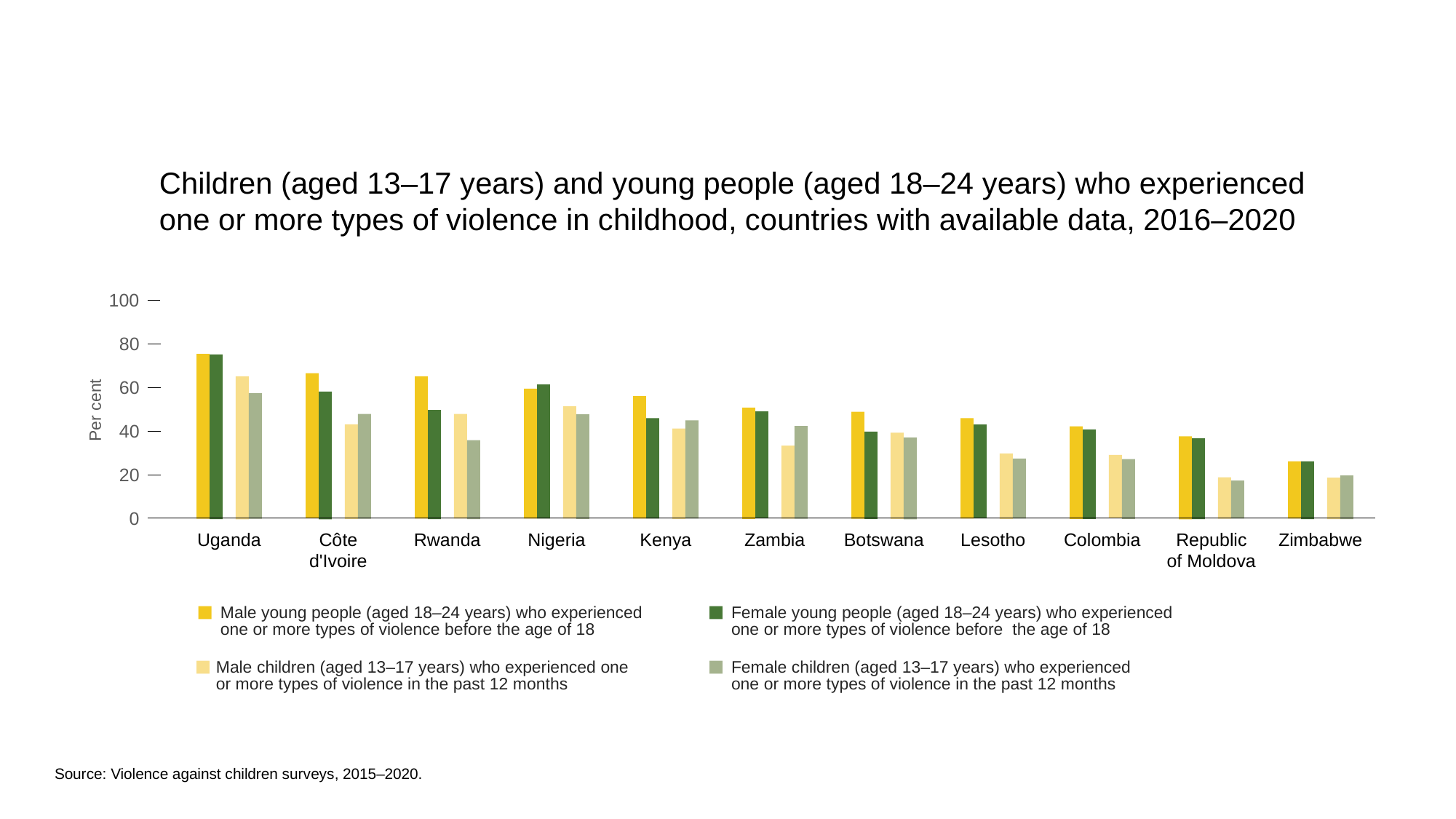

#
Children (aged 13–17 years) and young people (aged 18–24 years) who experienced
one or more types of violence in childhood, countries with available data, 2016–2020
100
80

Per cent

60

40

20

0
Uganda
Côte
d'Ivoire
Rwanda
Nigeria
Kenya
Zambia
Botswana
Lesotho
Colombia
Republic
of Moldova
Zimbabwe
Male young people (aged 18–24 years) who experienced one or more types of violence before the age of 18
Female young people (aged 18–24 years) who experienced one or more types of violence before  the age of 18

Female children (aged 13–17 years) who experienced
one or more types of violence in the past 12 months

Male children (aged 13–17 years) who experienced one or more types of violence in the past 12 months

Source: Violence against children surveys, 2015–2020.